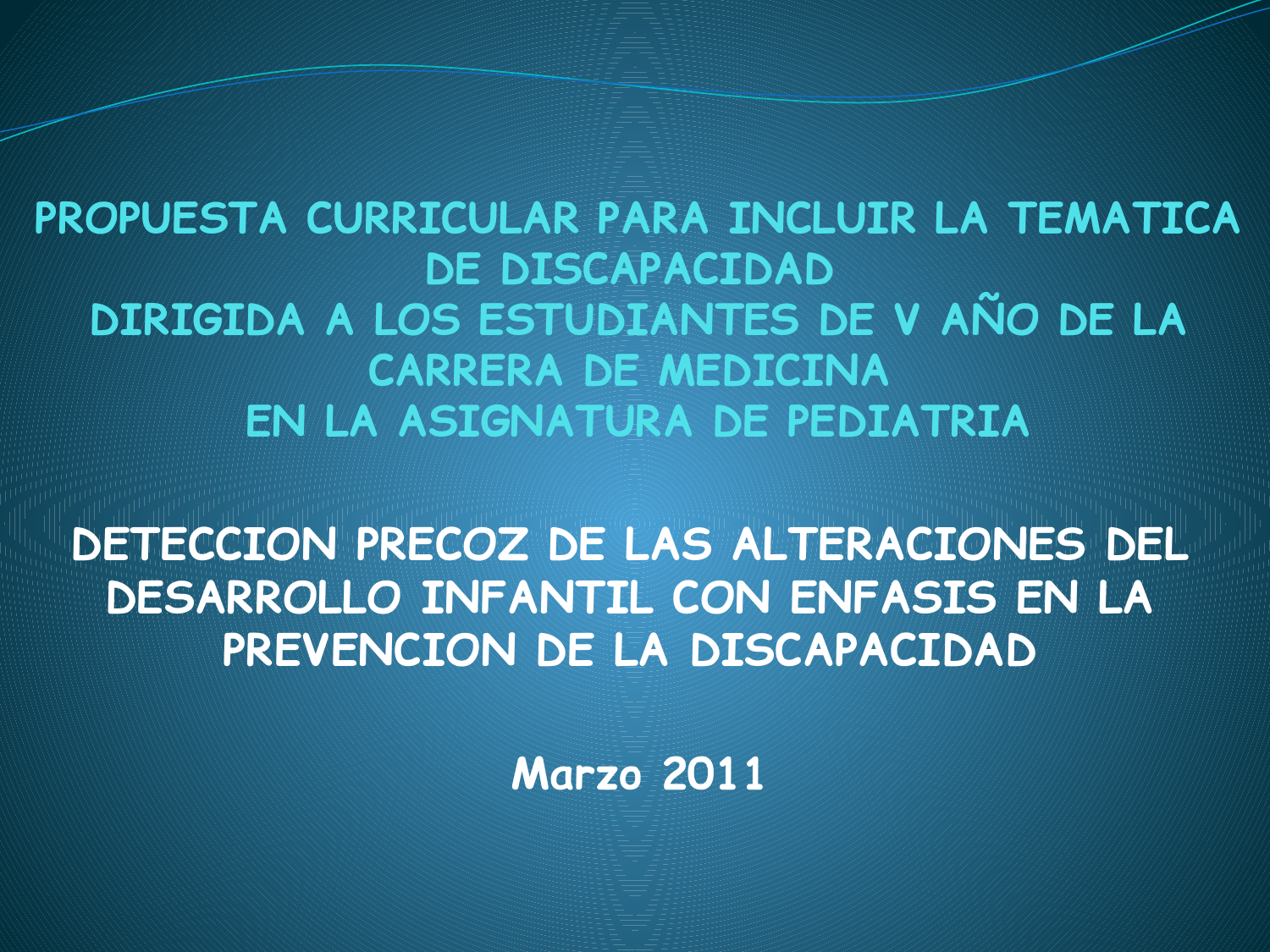

# PROPUESTA CURRICULAR PARA INCLUIR LA TEMATICA DE DISCAPACIDAD DIRIGIDA A LOS ESTUDIANTES DE V AÑO DE LA CARRERA DE MEDICINA EN LA ASIGNATURA DE PEDIATRIA

DETECCION PRECOZ DE LAS ALTERACIONES DEL DESARROLLO INFANTIL CON ENFASIS EN LA PREVENCION DE LA DISCAPACIDAD

 Marzo 2011